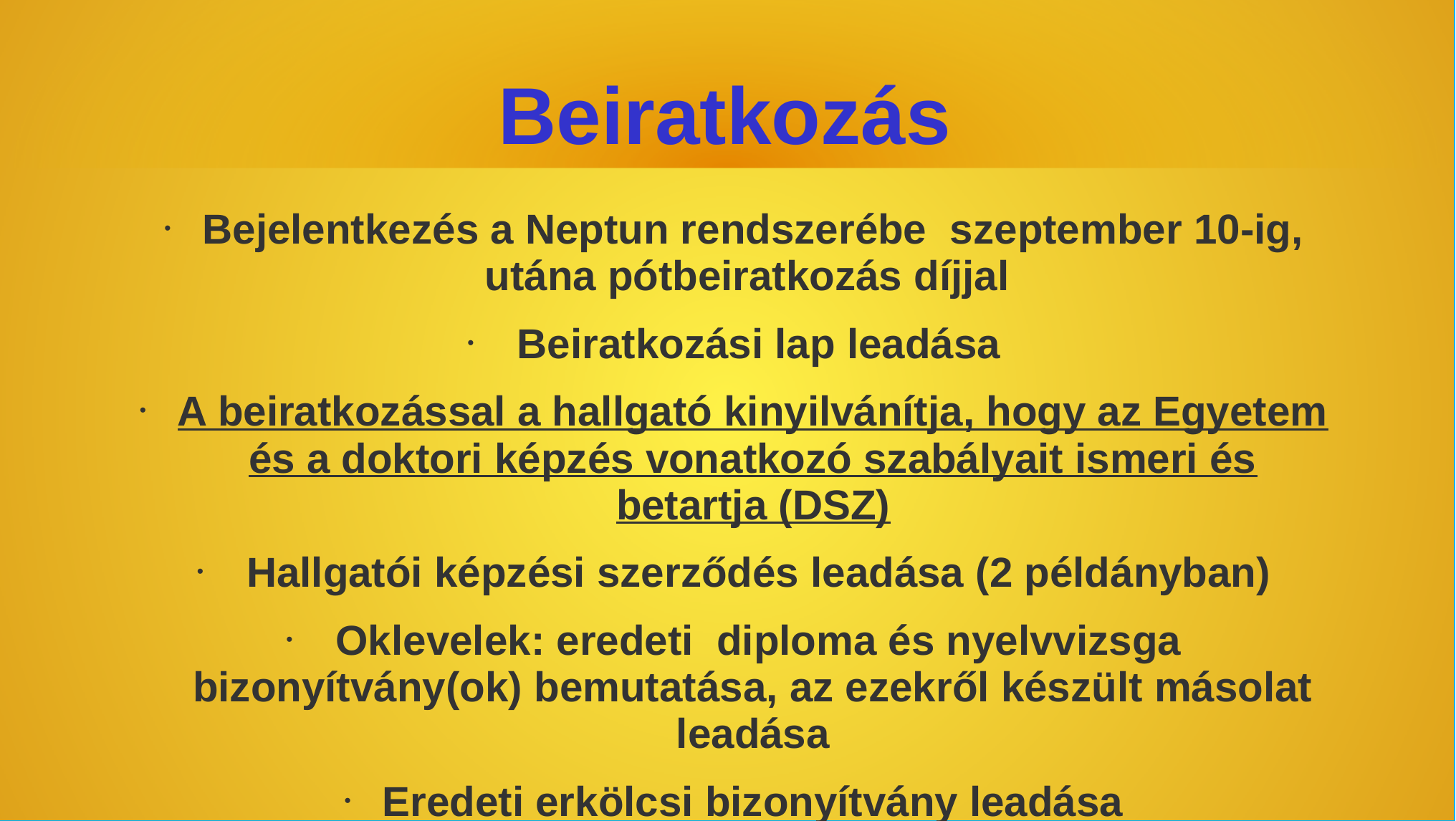

# Beiratkozás
Bejelentkezés a Neptun rendszerébe  szeptember 10-ig, utána pótbeiratkozás díjjal
 Beiratkozási lap leadása
A beiratkozással a hallgató kinyilvánítja, hogy az Egyetem és a doktori képzés vonatkozó szabályait ismeri és betartja (DSZ)
 Hallgatói képzési szerződés leadása (2 példányban)
 Oklevelek: eredeti  diploma és nyelvvizsga bizonyítvány(ok) bemutatása, az ezekről készült másolat leadása
Eredeti erkölcsi bizonyítvány leadása